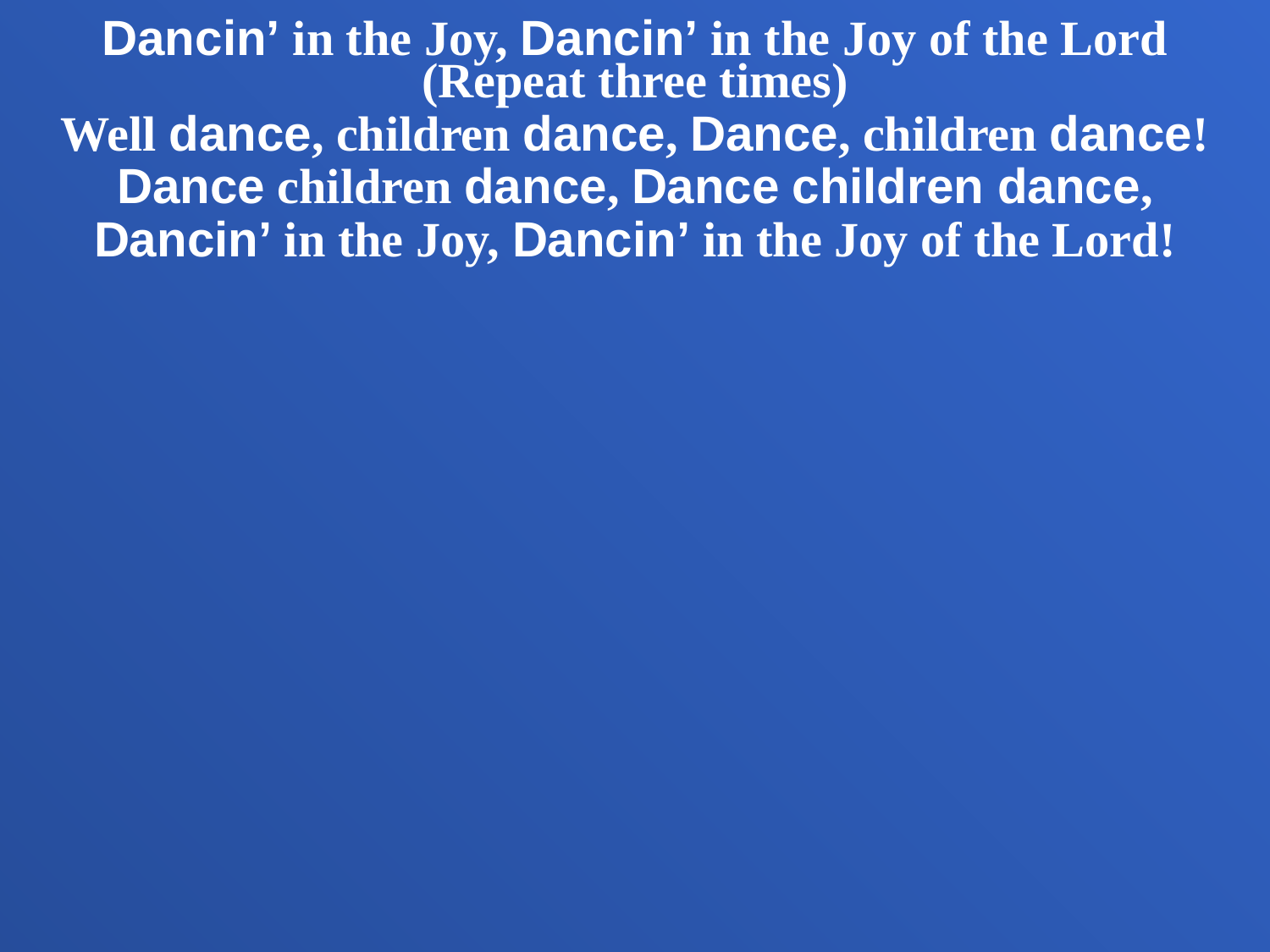

Dancin’ in the Joy, Dancin’ in the Joy of the Lord
(Repeat three times)
Well dance, children dance, Dance, children dance!
Dance children dance, Dance children dance,
Dancin’ in the Joy, Dancin’ in the Joy of the Lord!